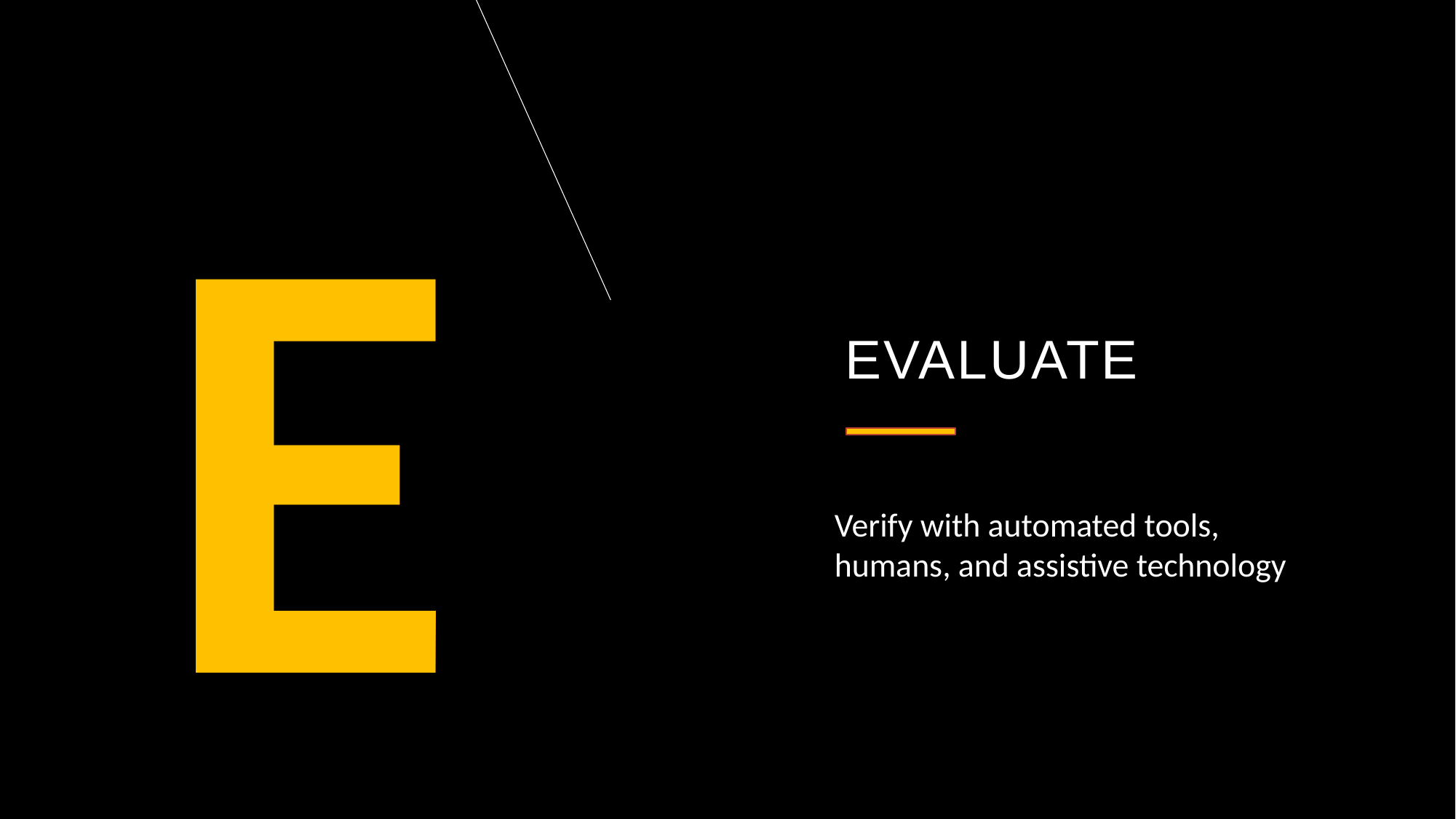

# Evaluate
E

Verify with automated tools, humans, and assistive technology